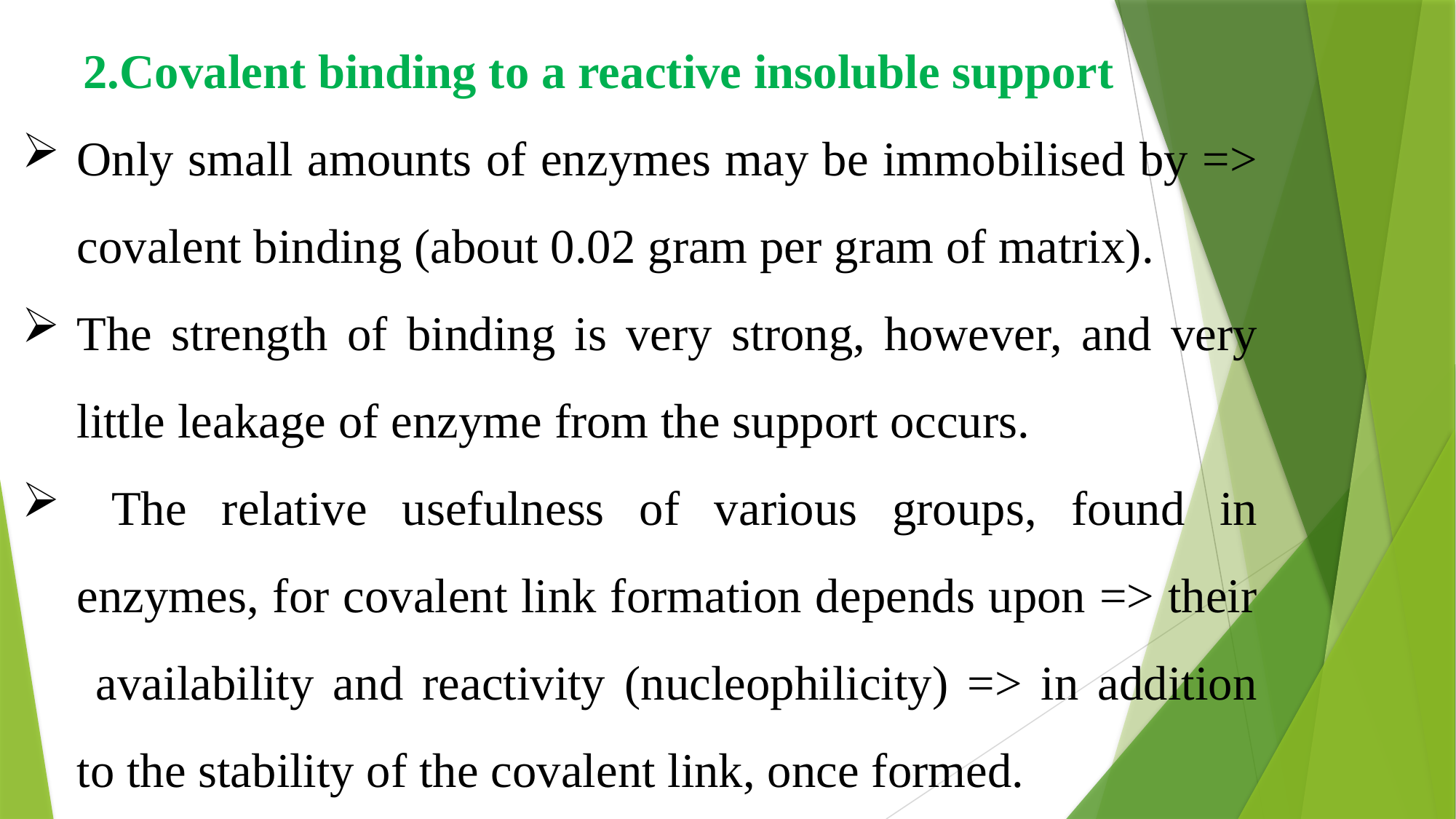

2.Covalent binding to a reactive insoluble support
Only small amounts of enzymes may be immobilised by => covalent binding (about 0.02 gram per gram of matrix).
The strength of binding is very strong, however, and very little leakage of enzyme from the support occurs.
 The relative usefulness of various groups, found in enzymes, for covalent link formation depends upon => their  availability and reactivity (nucleophilicity) => in addition to the stability of the covalent link, once formed.